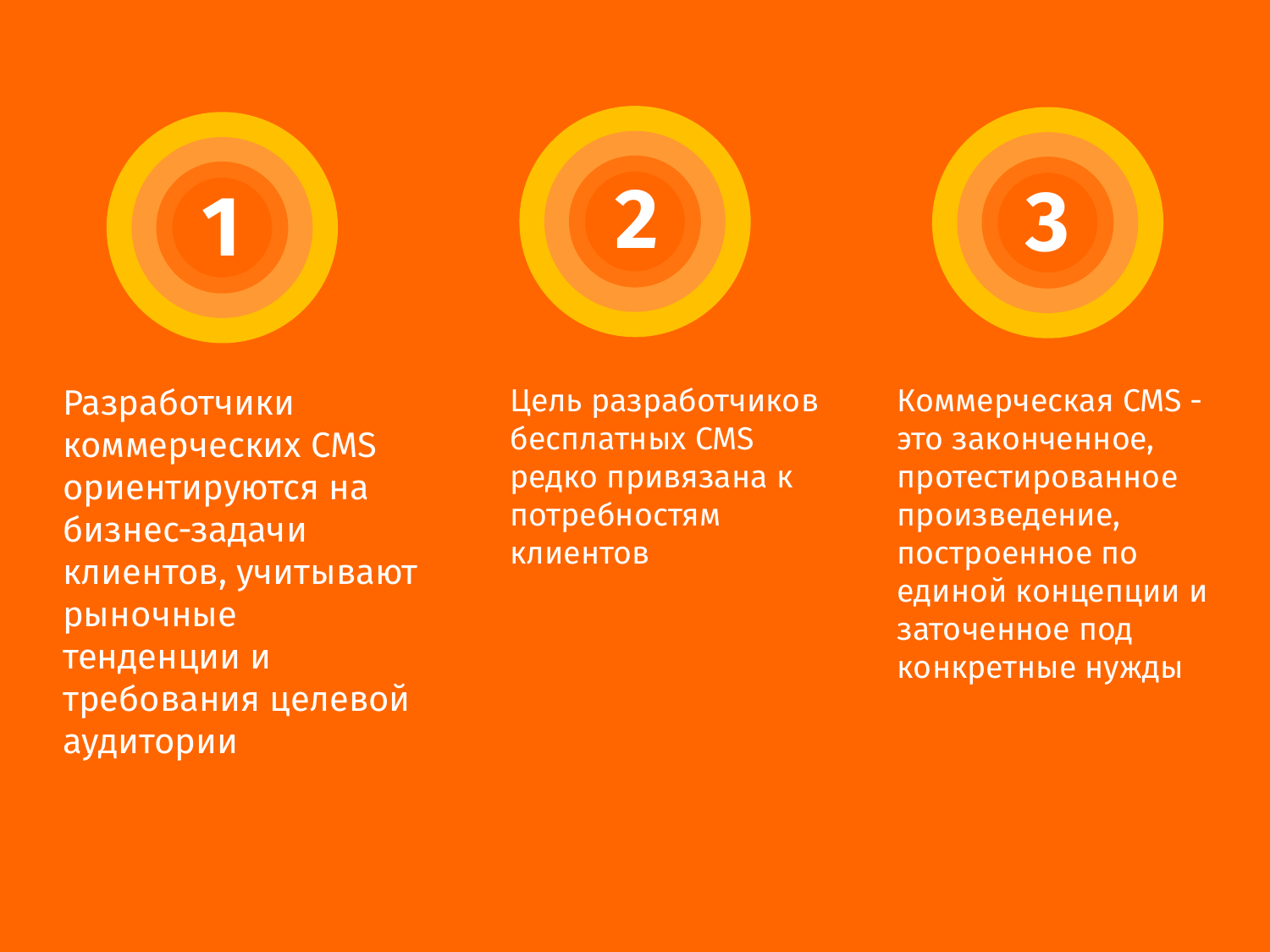

2

3

1

Разработчики коммерческих CMS ориентируются на бизнес-задачи клиентов, учитывают рыночные тенденции и требования целевой аудитории

Цель разработчиков бесплатных CMS редко привязана к потребностям клиентов

Коммерческая CMS - это законченное, протестированное произведение, построенное по единой концепции и заточенное под конкретные нужды